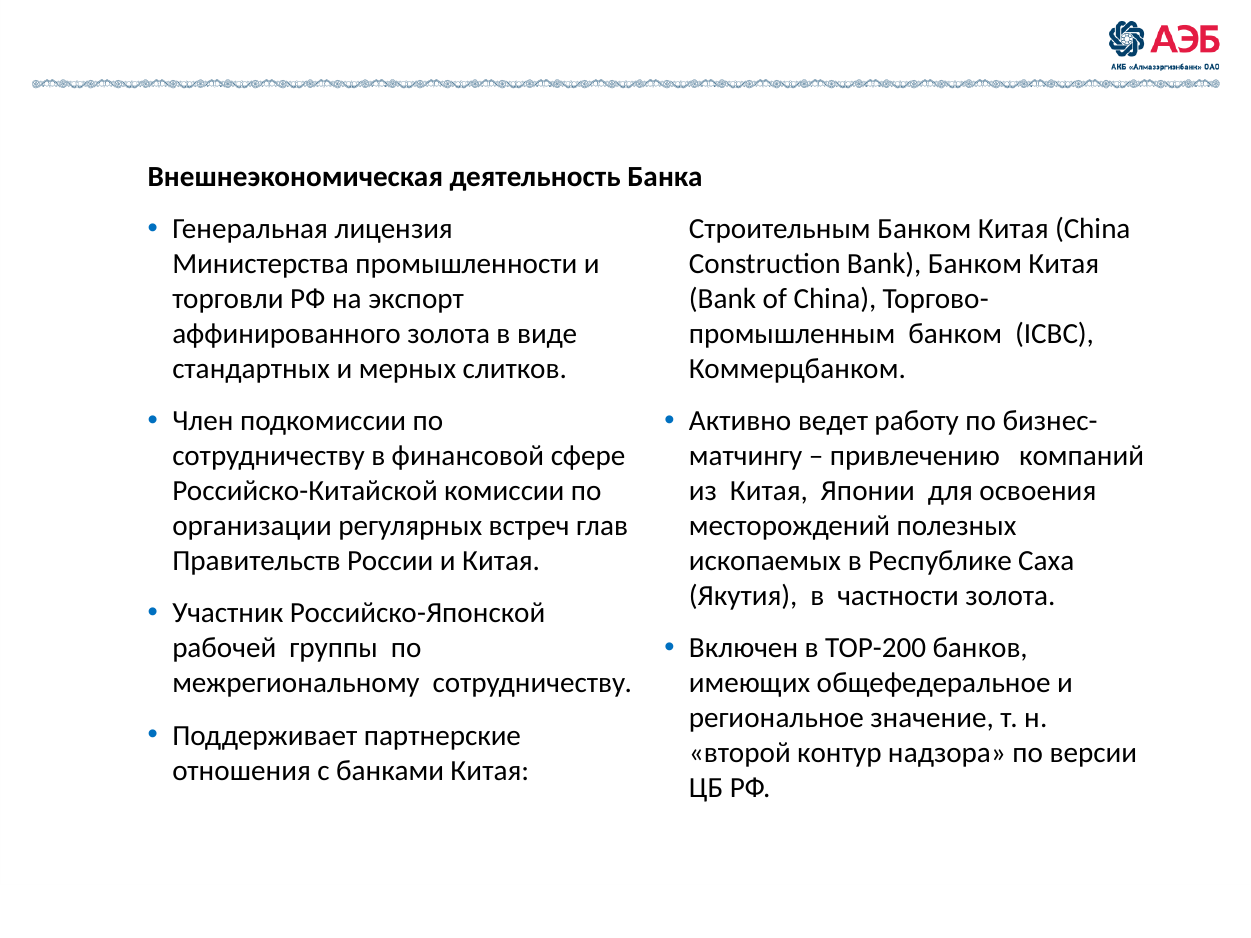

Внешнеэкономическая деятельность Банка
Генеральная лицензия Министерства промышленности и торговли РФ на экспорт аффинированного золота в виде стандартных и мерных слитков.
Член подкомиссии по сотрудничеству в финансовой сфере Российско-Китайской комиссии по организации регулярных встреч глав Правительств России и Китая.
Участник Российско-Японской  рабочей  группы  по  межрегиональному  сотрудничеству.
Поддерживает партнерские отношения с банками Китая: Строительным Банком Китая (China Construction Bank), Банком Китая (Bank of China), Торгово-промышленным  банком  (ICBC), Коммерцбанком.
Активно ведет работу по бизнес-матчингу – привлечению   компаний  из  Китая,  Японии  для освоения месторождений полезных ископаемых в Республике Саха (Якутия),  в  частности золота.
Включен в ТОР-200 банков, имеющих общефедеральное и региональное значение, т. н. «второй контур надзора» по версии ЦБ РФ.